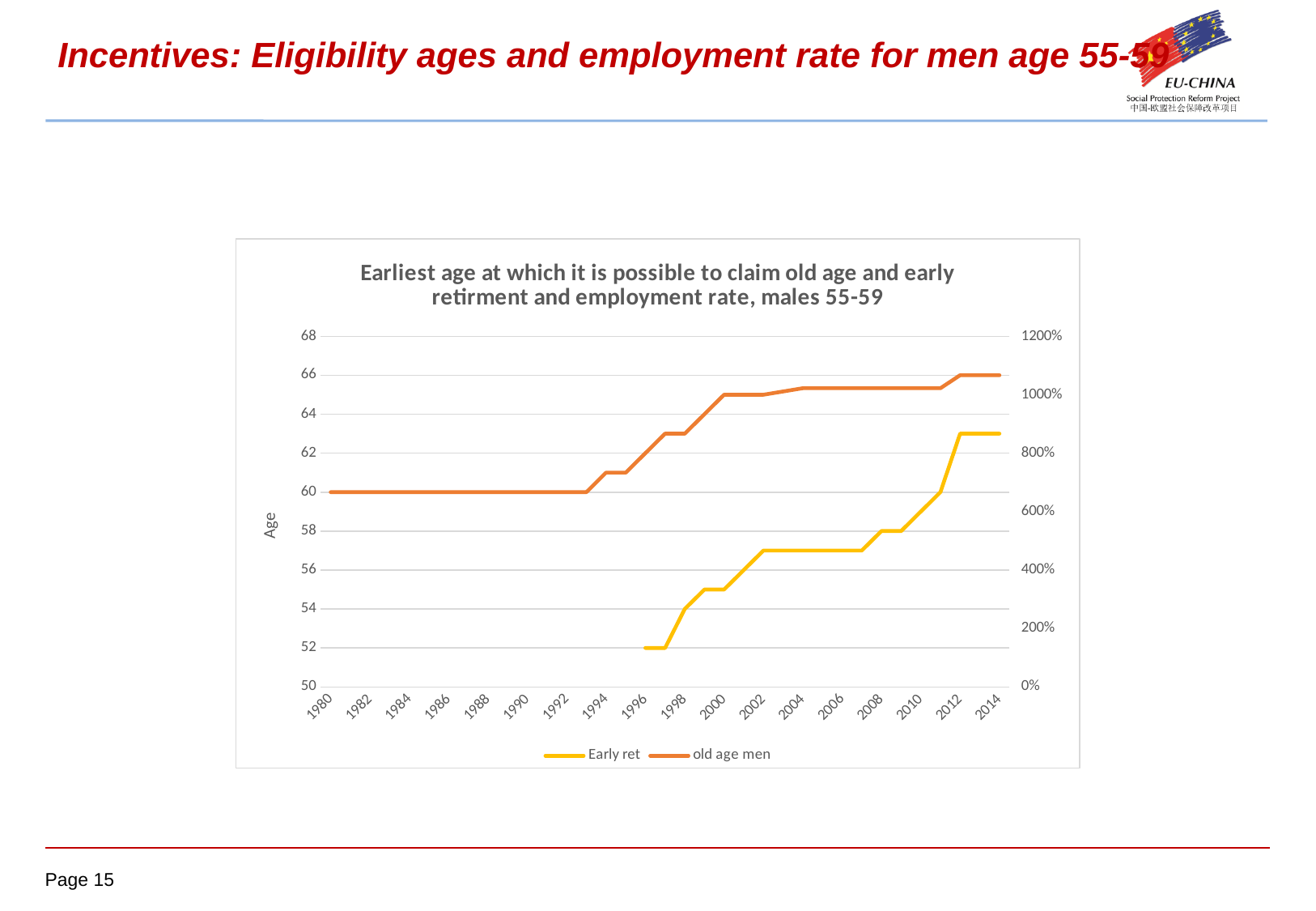

# Incentives: Eligibility ages and employment rate for men age 55-59

### Chart: Earliest age at which it is possible to claim old age and early retirment and employment rate, males 55-59

| Category | Early ret | old age men | emp_5559_m |
|---|---|---|---|
| 1980 | None | 60.0 | 0.7359639 |
| 1981 | None | 60.0 | 0.7238175 |
| 1982 | None | 60.0 | 0.6980371 |
| 1983 | None | 60.0 | 0.71377882909521 |
| 1984 | None | 60.0 | 0.6919431279620853 |
| 1985 | None | 60.0 | 0.6847114812611541 |
| 1986 | None | 60.0 | 0.6756598240469208 |
| 1987 | None | 60.0 | 0.6734932709186658 |
| 1988 | None | 60.0 | 0.665521191294387 |
| 1989 | None | 60.0 | 0.6514806378132119 |
| 1990 | None | 60.0 | 0.6700659868026395 |
| 1991 | None | 60.0 | 0.6633785450061651 |
| 1992 | None | 60.0 | 0.6479308214947498 |
| 1993 | None | 60.0 | 0.6352009744214373 |
| 1994 | None | 61.0 | 0.6097122302158273 |
| 1995 | None | 61.0 | 0.5790711346266901 |
| 1996 | 52.0 | 62.0 | 0.5670520231213871 |
| 1997 | 52.0 | 63.0 | 0.5258620689655172 |
| 1998 | 54.0 | 63.0 | 0.515850144092219 |
| 1999 | 55.0 | 64.0 | 0.5171192443919717 |
| 2000 | 55.0 | 65.0 | 0.5152208300202478 |
| 2001 | 56.0 | 65.0 | 0.5159580369045679 |
| 2002 | 57.0 | 65.0 | 0.5310769230769231 |
| 2003 | 57.0 | 65.16666666666667 | 0.5527869381163225 |
| 2004 | 57.0 | 65.33333333333333 | 0.5391524918798465 |
| 2005 | 57.0 | 65.33333333333333 | 0.5550071283930689 |
| 2006 | 57.0 | 65.33333333333333 | 0.5638534038205818 |
| 2007 | 57.0 | 65.33333333333333 | 0.5880348630410606 |
| 2008 | 58.0 | 65.33333333333333 | 0.6012327217473377 |
| 2009 | 58.0 | 65.33333333333333 | 0.633772873569719 |
| 2010 | 59.0 | 65.33333333333333 | 0.6556371038341208 |
| 2011 | 60.0 | 65.33333333333333 | 0.673927490781481 |
| 2012 | 63.0 | 66.0 | 0.6984380495641829 |
| 2013 | 63.0 | 66.0 | 0.7028413332462347 |
| 2014 | 63.0 | 66.0 | 0.7235756536448622 |